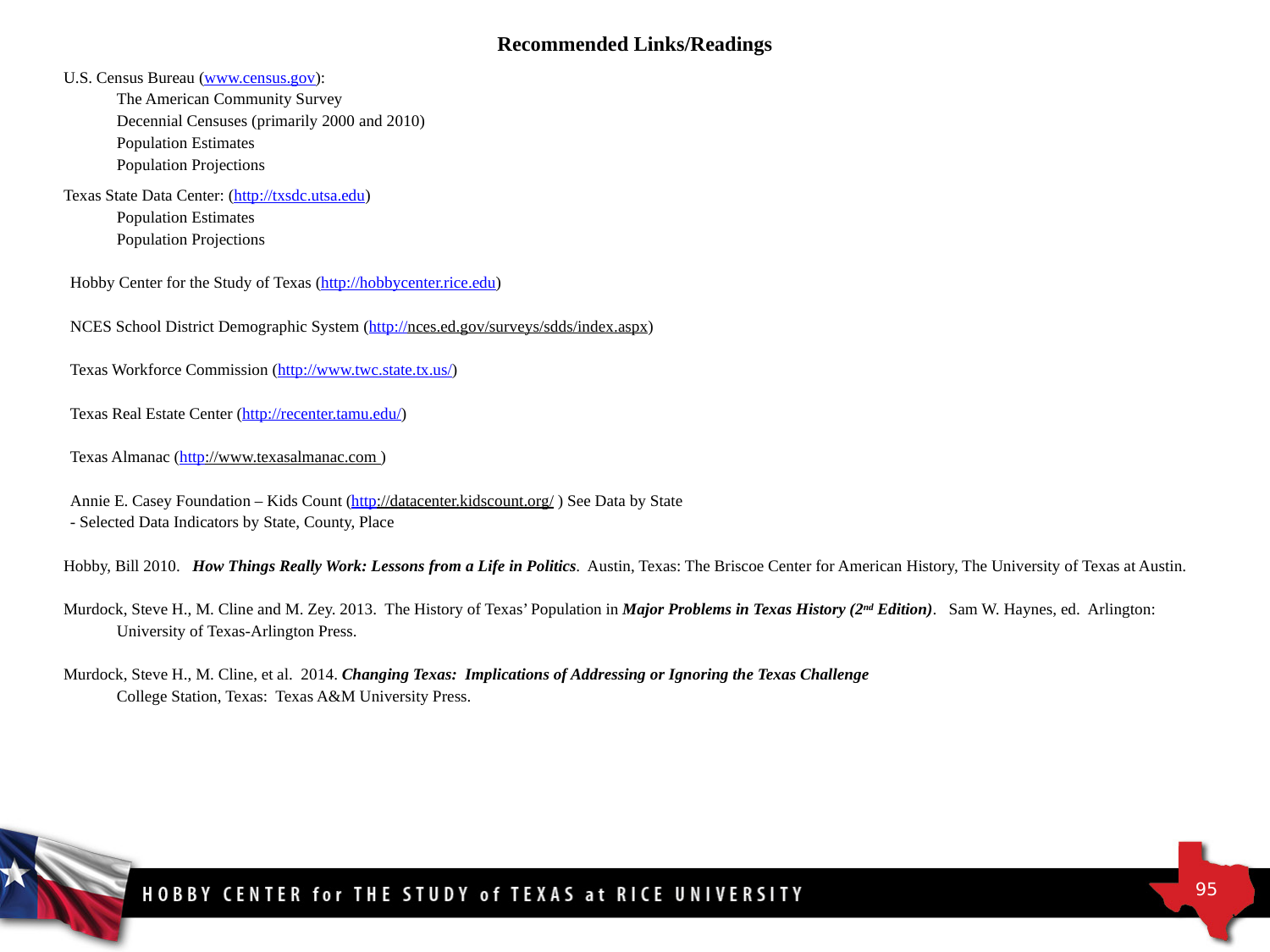

Recommended Links/Readings
U.S. Census Bureau (www.census.gov):
The American Community Survey
Decennial Censuses (primarily 2000 and 2010)
Population Estimates
Population Projections
Texas State Data Center: (http://txsdc.utsa.edu)
Population Estimates
Population Projections

Hobby Center for the Study of Texas (http://hobbycenter.rice.edu)

NCES School District Demographic System (http://nces.ed.gov/surveys/sdds/index.aspx)

Texas Workforce Commission (http://www.twc.state.tx.us/)

Texas Real Estate Center (http://recenter.tamu.edu/)

Texas Almanac (http://www.texasalmanac.com )

Annie E. Casey Foundation – Kids Count (http://datacenter.kidscount.org/ ) See Data by State
	- Selected Data Indicators by State, County, Place

Hobby, Bill 2010.   How Things Really Work: Lessons from a Life in Politics.  Austin, Texas: The Briscoe Center for American History, The University of Texas at Austin.

Murdock, Steve H., M. Cline and M. Zey. 2013.  The History of Texas’ Population in Major Problems in Texas History (2nd Edition).   Sam W. Haynes, ed.  Arlington: University of Texas-Arlington Press.

Murdock, Steve H., M. Cline, et al.  2014. Changing Texas:  Implications of Addressing or Ignoring the Texas Challenge
	College Station, Texas:  Texas A&M University Press.

95